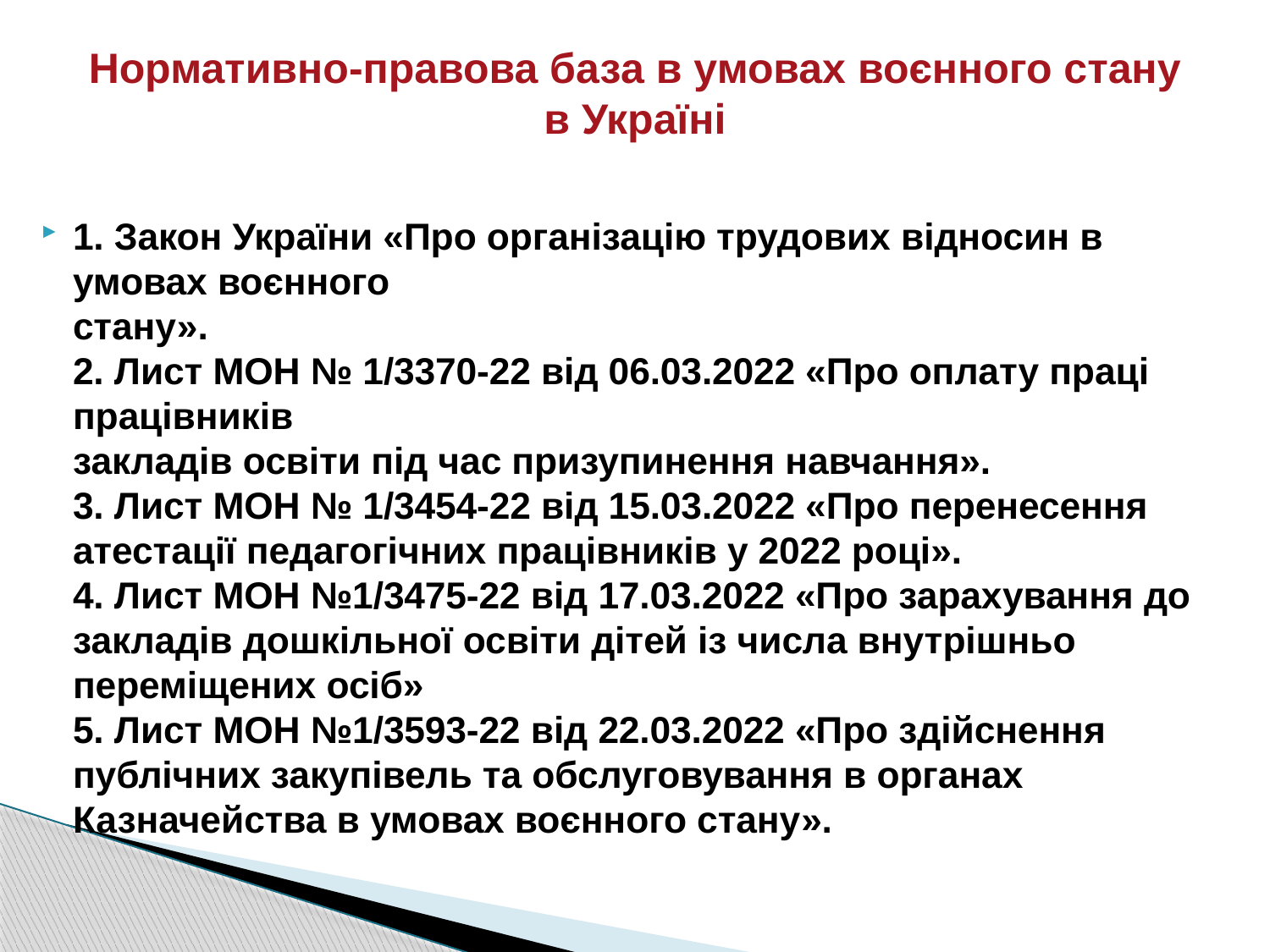

# Нормативно-правова база в умовах воєнного стану в Україні
1. Закон України «Про організацію трудових відносин в умовах воєнного
стану».
2. Лист МОН № 1/3370-22 від 06.03.2022 «Про оплату праці працівників
закладів освіти під час призупинення навчання».
3. Лист МОН № 1/3454-22 від 15.03.2022 «Про перенесення атестації педагогічних працівників у 2022 році».
4. Лист МОН №1/3475-22 від 17.03.2022 «Про зарахування до закладів дошкільної освіти дітей із числа внутрішньо переміщених осіб»
5. Лист МОН №1/3593-22 від 22.03.2022 «Про здійснення публічних закупівель та обслуговування в органах Казначейства в умовах воєнного стану».